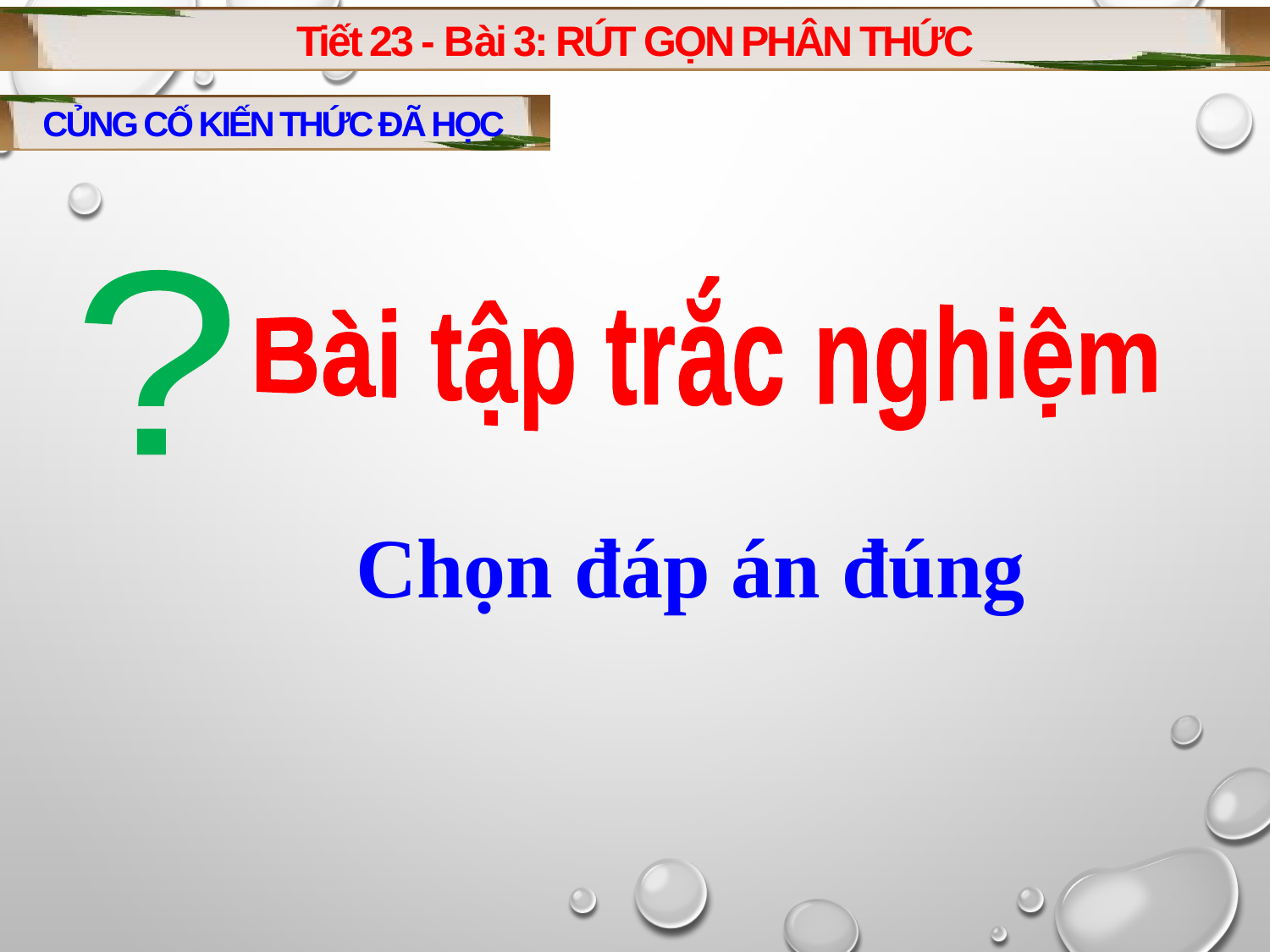

Tiết 23 - Bài 3: RÚT GỌN PHÂN THỨC
CỦNG CỐ KIẾN THỨC ĐÃ HỌC
?
Bài tập trắc nghiệm
Bài tập trắc nghiệm
Chọn đáp án đúng